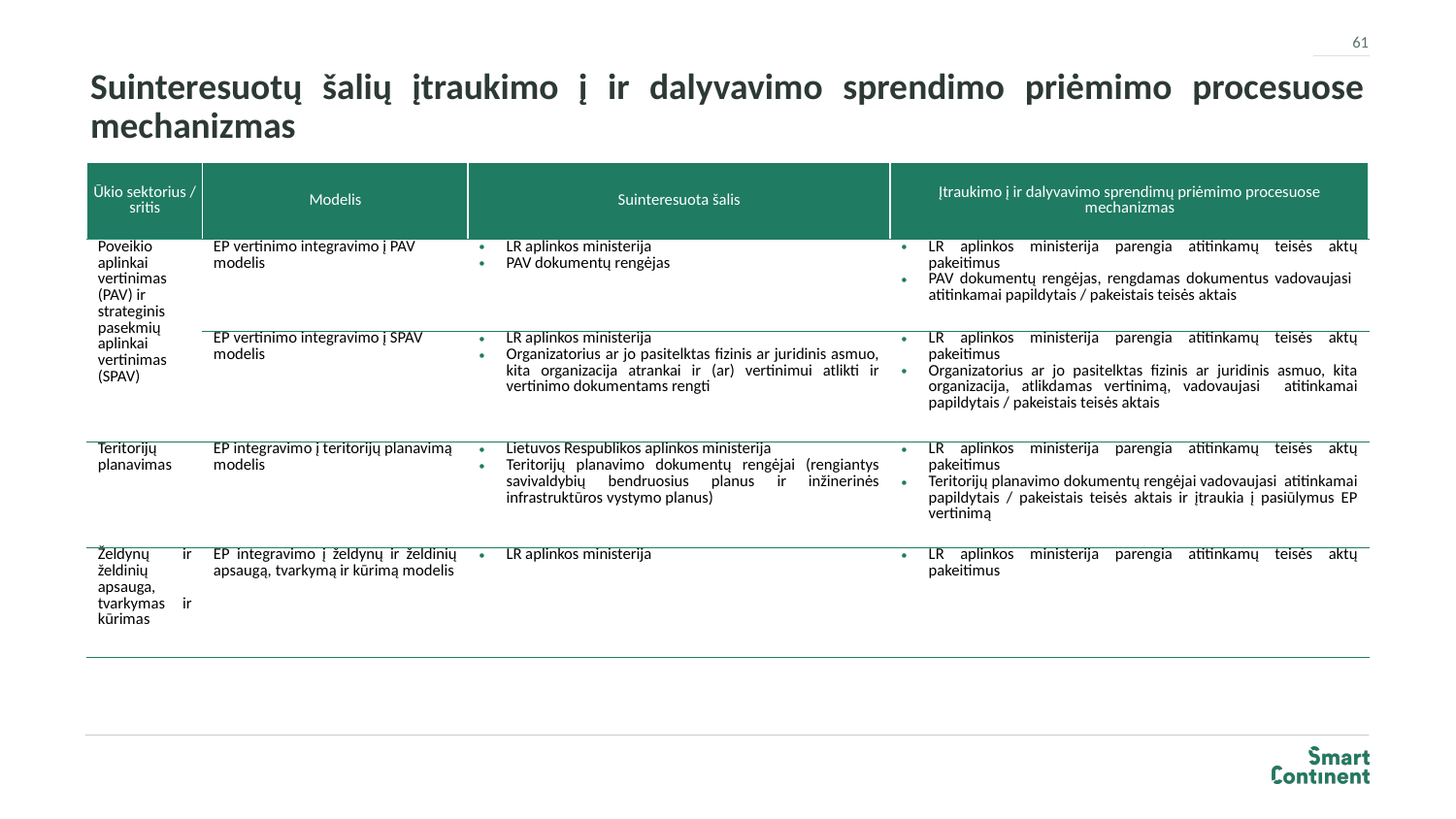

61
# Suinteresuotų šalių įtraukimo į ir dalyvavimo sprendimo priėmimo procesuose mechanizmas
| Ūkio sektorius / sritis | Modelis | Suinteresuota šalis | Įtraukimo į ir dalyvavimo sprendimų priėmimo procesuose mechanizmas |
| --- | --- | --- | --- |
| Poveikio aplinkai vertinimas (PAV) ir strateginis pasekmių aplinkai vertinimas (SPAV) | EP vertinimo integravimo į PAV modelis | LR aplinkos ministerija PAV dokumentų rengėjas | LR aplinkos ministerija parengia atitinkamų teisės aktų pakeitimus PAV dokumentų rengėjas, rengdamas dokumentus vadovaujasi atitinkamai papildytais / pakeistais teisės aktais |
|  | EP vertinimo integravimo į SPAV modelis | LR aplinkos ministerija Organizatorius ar jo pasitelktas fizinis ar juridinis asmuo, kita organizacija atrankai ir (ar) vertinimui atlikti ir vertinimo dokumentams rengti | LR aplinkos ministerija parengia atitinkamų teisės aktų pakeitimus Organizatorius ar jo pasitelktas fizinis ar juridinis asmuo, kita organizacija, atlikdamas vertinimą, vadovaujasi atitinkamai papildytais / pakeistais teisės aktais |
| Teritorijų planavimas | EP integravimo į teritorijų planavimą modelis | Lietuvos Respublikos aplinkos ministerija Teritorijų planavimo dokumentų rengėjai (rengiantys savivaldybių bendruosius planus ir inžinerinės infrastruktūros vystymo planus) | LR aplinkos ministerija parengia atitinkamų teisės aktų pakeitimus Teritorijų planavimo dokumentų rengėjai vadovaujasi atitinkamai papildytais / pakeistais teisės aktais ir įtraukia į pasiūlymus EP vertinimą |
| Želdynų ir želdinių apsauga, tvarkymas ir kūrimas | EP integravimo į želdynų ir želdinių apsaugą, tvarkymą ir kūrimą modelis | LR aplinkos ministerija | LR aplinkos ministerija parengia atitinkamų teisės aktų pakeitimus |